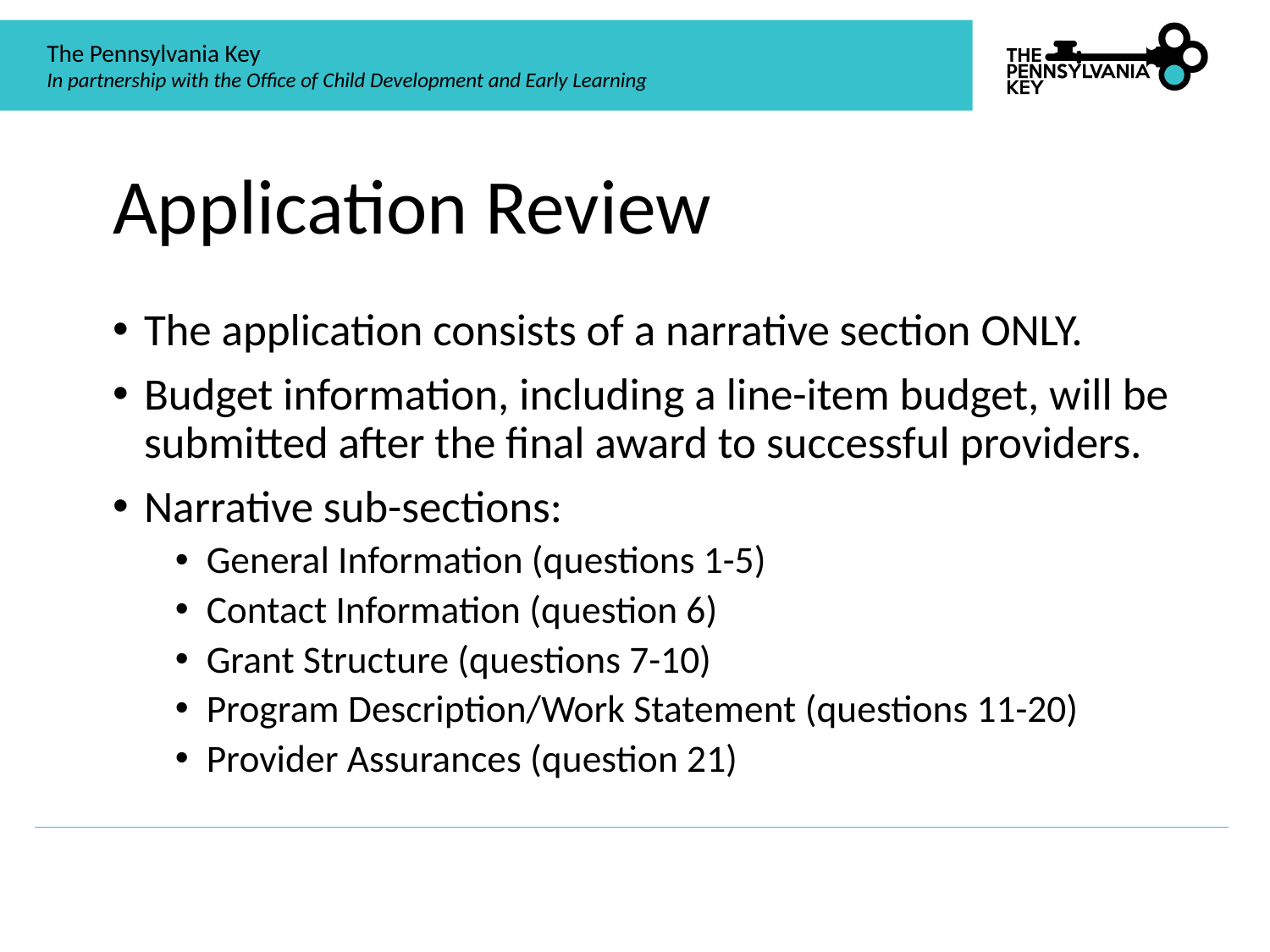

# Application Review
The application consists of a narrative section ONLY.
Budget information, including a line-item budget, will be submitted after the final award to successful providers.
Narrative sub-sections:
General Information (questions 1-5)
Contact Information (question 6)
Grant Structure (questions 7-10)
Program Description/Work Statement (questions 11-20)
Provider Assurances (question 21)